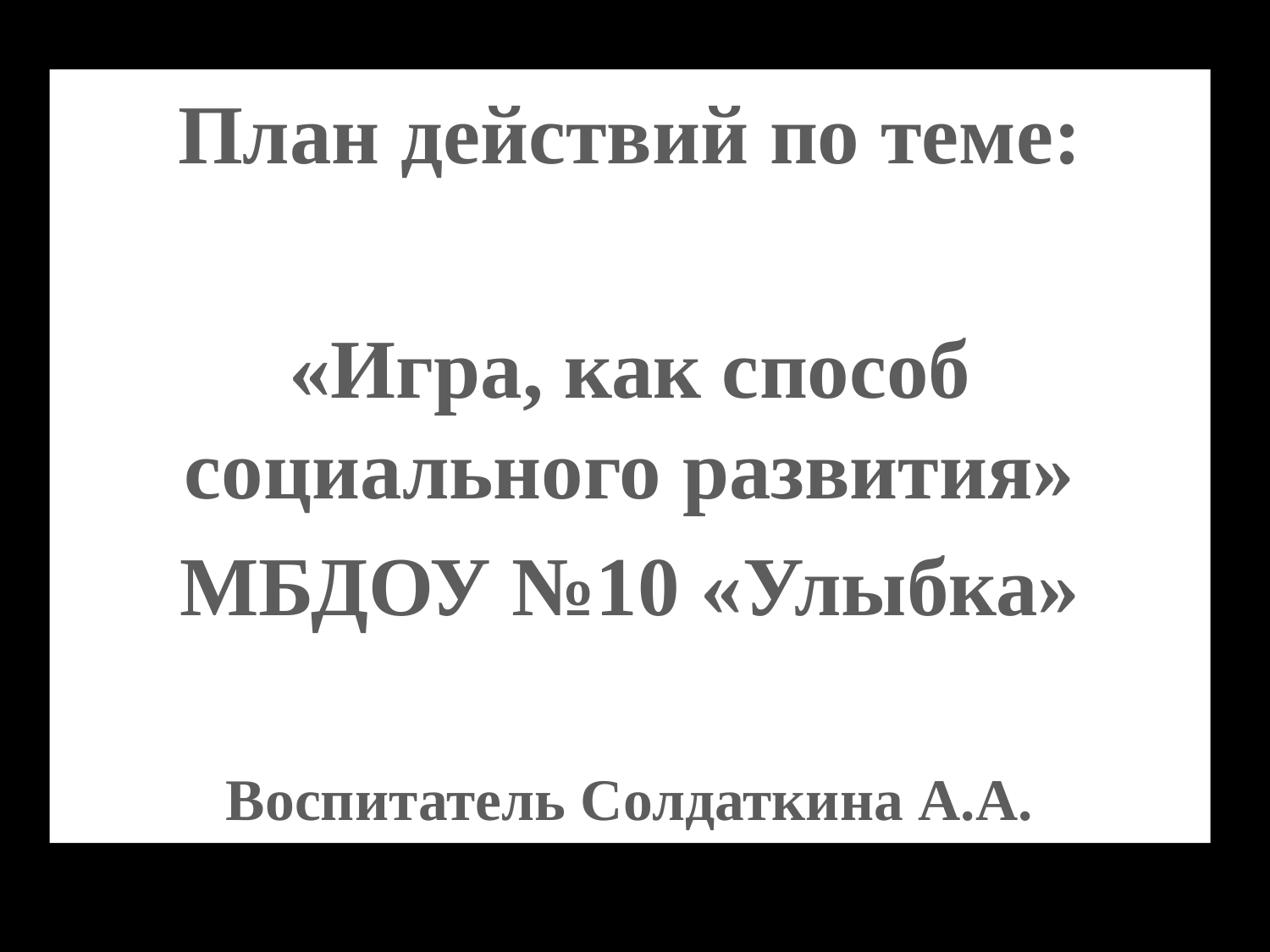

План действий по теме:

«Игра, как способ социального развития»
МБДОУ №10 «Улыбка»

Воспитатель Солдаткина А.А.